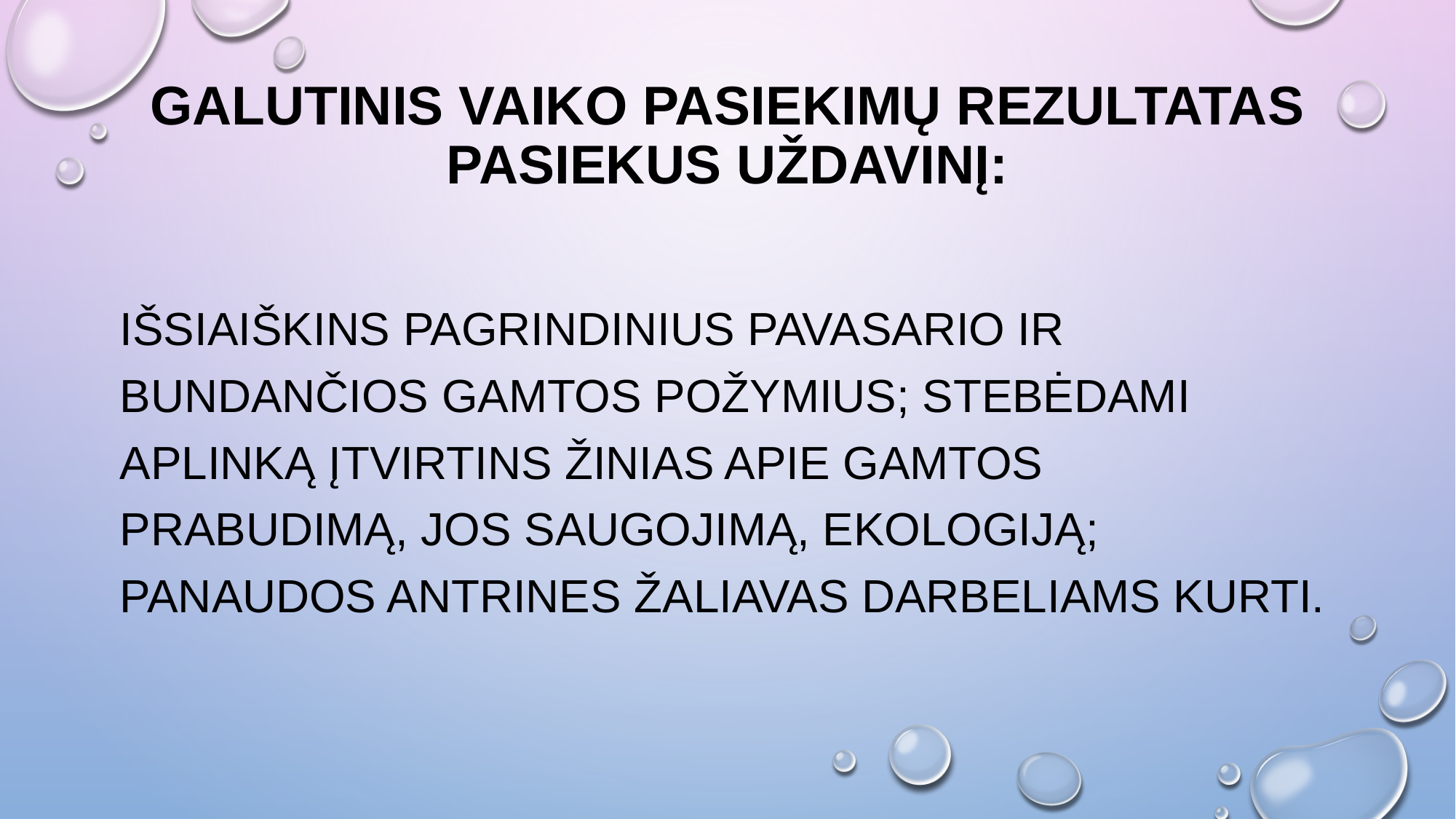

# Galutinis vaiko pasiekimų rezultatas pasiekus uždavinį:
išsiaiškins pagrindinius pavasario ir bundančios gamtos požymius; stebėdami aplinką įtvirtins žinias apie gamtos prabudimą, jos saugojimą, ekologiją; panaudos antrines žaliavas darbeliams kurti.